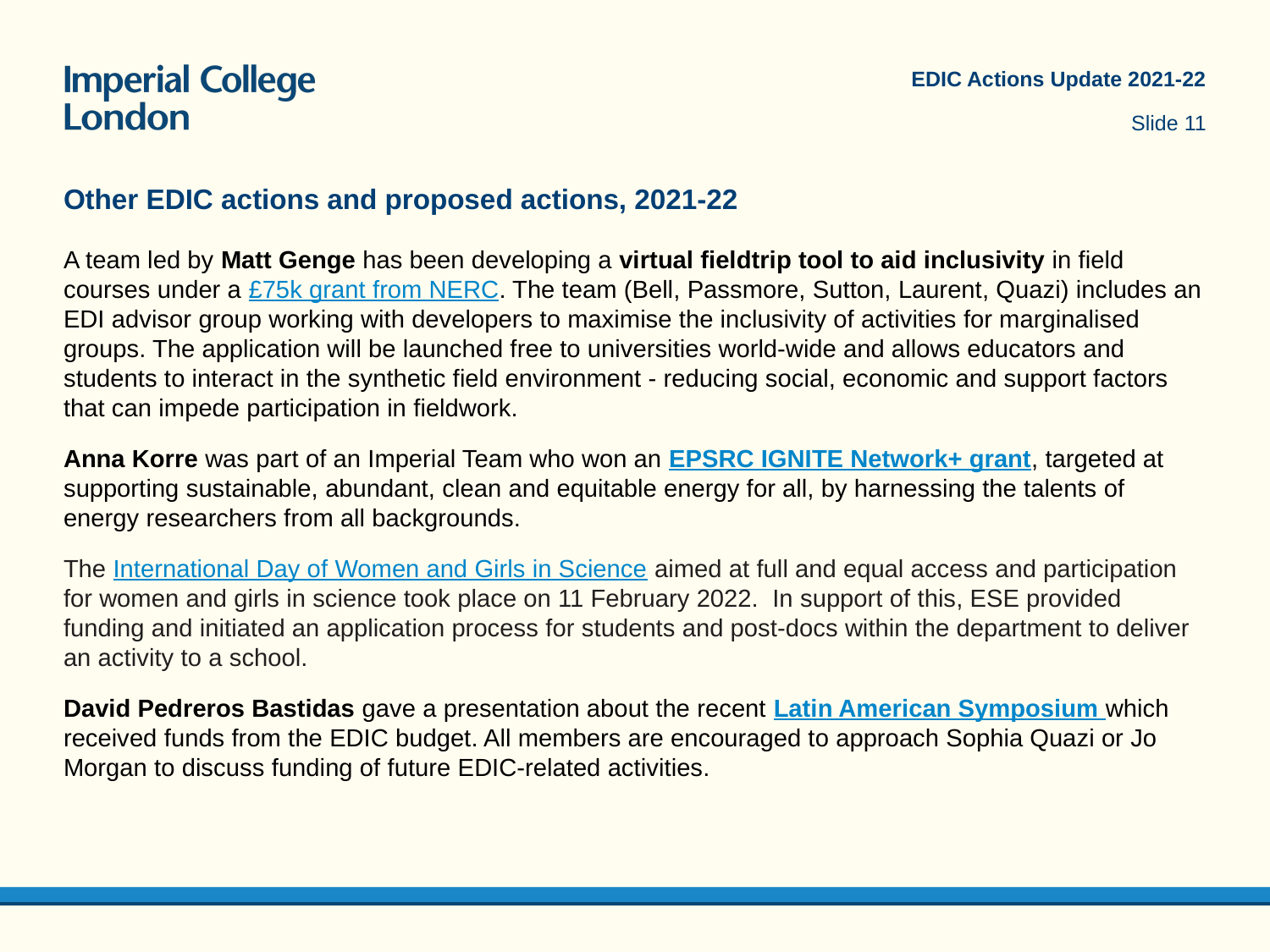

EDIC Actions Update 2021-22

Slide 11
# Other EDIC actions and proposed actions, 2021-22
A team led by Matt Genge has been developing a virtual fieldtrip tool to aid inclusivity in field courses under a £75k grant from NERC. The team (Bell, Passmore, Sutton, Laurent, Quazi) includes an EDI advisor group working with developers to maximise the inclusivity of activities for marginalised groups. The application will be launched free to universities world-wide and allows educators and students to interact in the synthetic field environment - reducing social, economic and support factors that can impede participation in fieldwork.
Anna Korre was part of an Imperial Team who won an EPSRC IGNITE Network+ grant, targeted at supporting sustainable, abundant, clean and equitable energy for all, by harnessing the talents of energy researchers from all backgrounds.
The International Day of Women and Girls in Science aimed at full and equal access and participation for women and girls in science took place on 11 February 2022.  In support of this, ESE provided funding and initiated an application process for students and post-docs within the department to deliver an activity to a school.
David Pedreros Bastidas gave a presentation about the recent Latin American Symposium which received funds from the EDIC budget. All members are encouraged to approach Sophia Quazi or Jo Morgan to discuss funding of future EDIC-related activities.